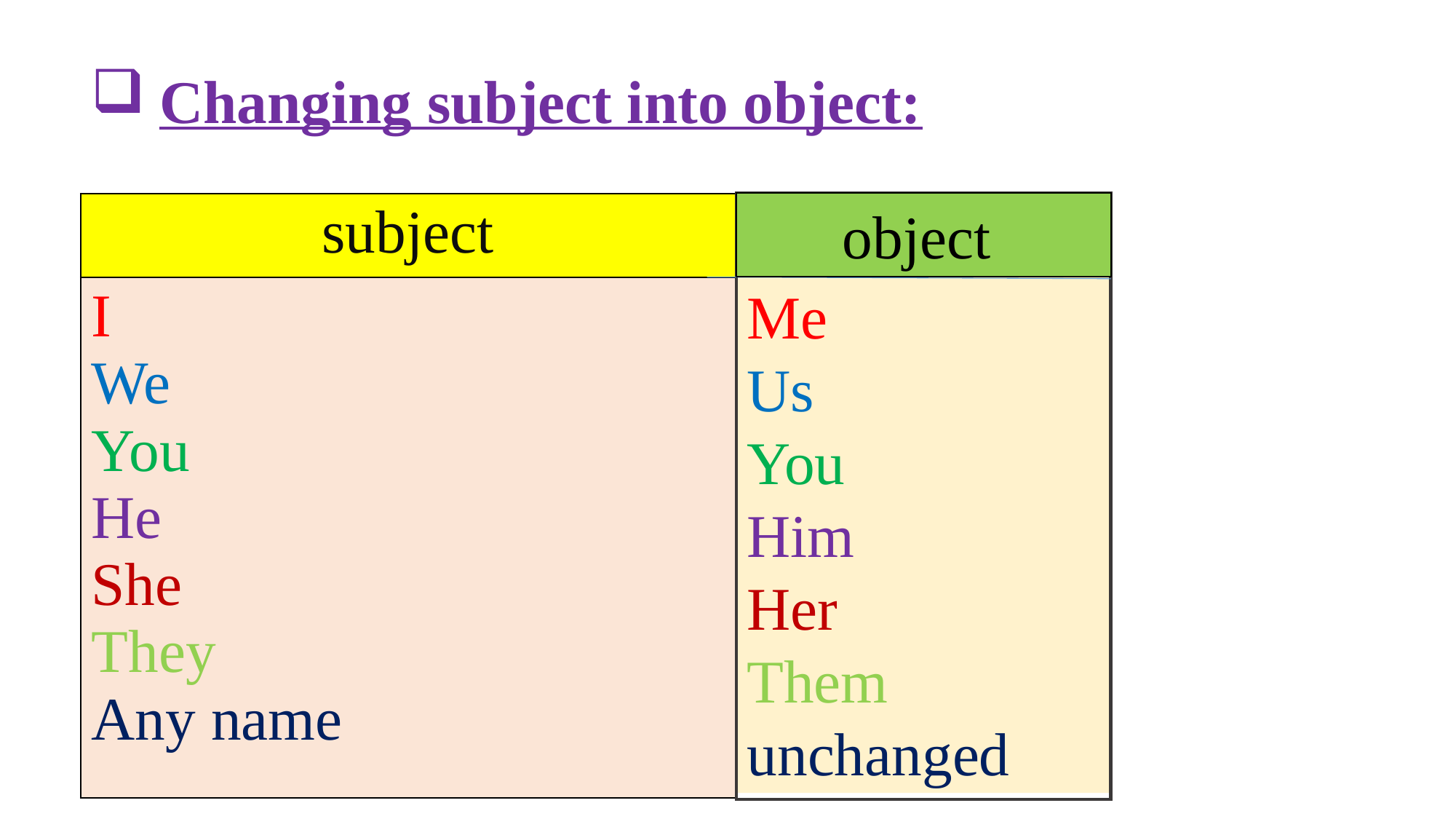

Changing subject into object:

       object
| subject |
| --- |
| I We You He She They Any name |
Me
Us
You
Him
Her
Them
unchanged